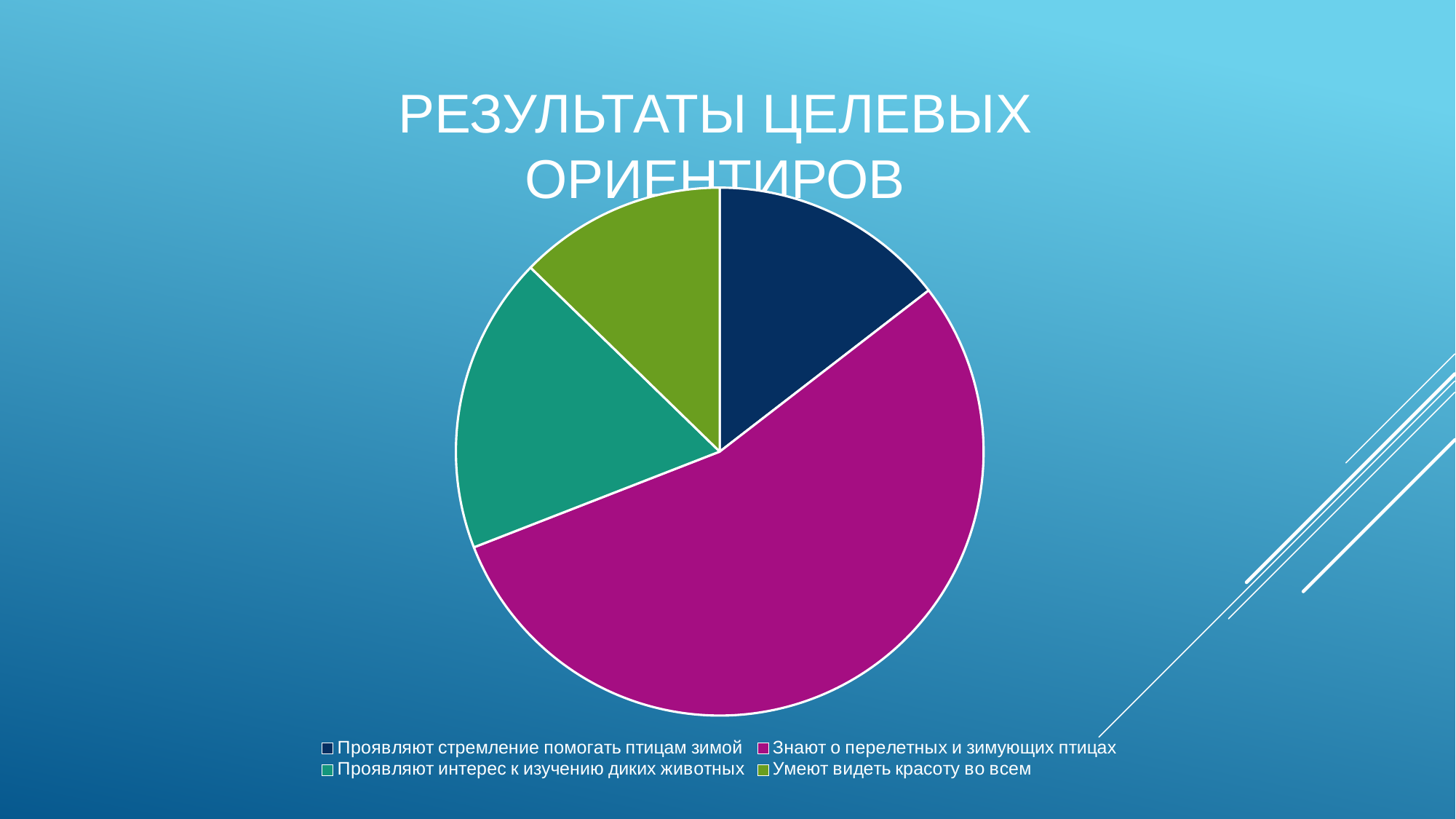

# Результаты целевых ориентиров

### Chart

| Category | Столбец1 |
|---|---|
| Проявляют стремление помогать птицам зимой | 16.0 |
| Знают о перелетных и зимующих птицах | 60.0 |
| Проявляют интерес к изучению диких животных | 20.0 |
| Умеют видеть красоту во всем | 14.0 |